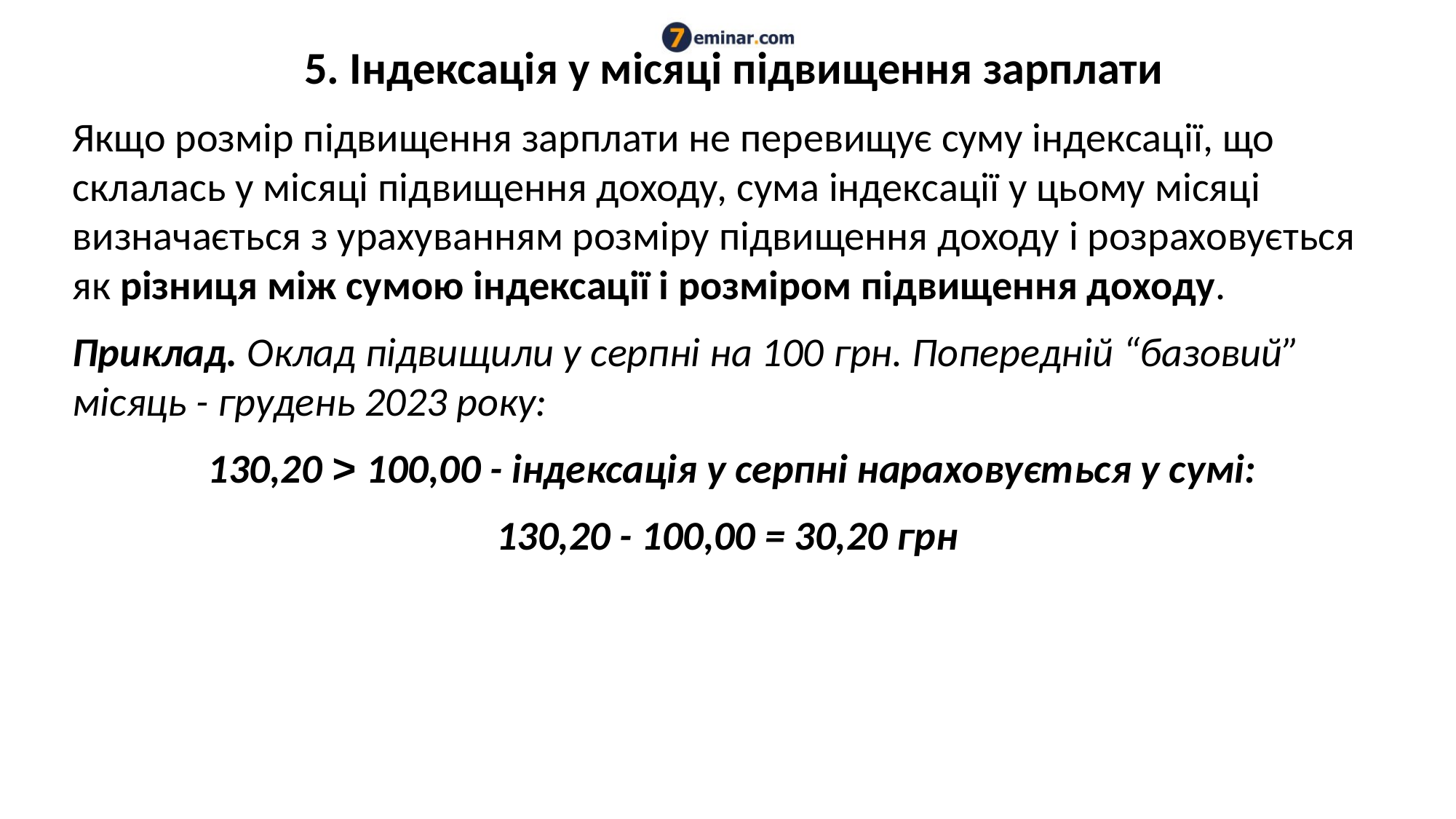

# 5. Індексація у місяці підвищення зарплати
Якщо розмір підвищення зарплати не перевищує суму індексації, що склалась у місяці підвищення доходу, сума індексації у цьому місяці визначається з урахуванням розміру підвищення доходу і розраховується як різниця між сумою індексації і розміром підвищення доходу.
Приклад. Оклад підвищили у серпні на 100 грн. Попередній “базовий” місяць - грудень 2023 року:
 130,20 > 100,00 - індексація у серпні нараховується у сумі:
130,20 - 100,00 = 30,20 грн

39